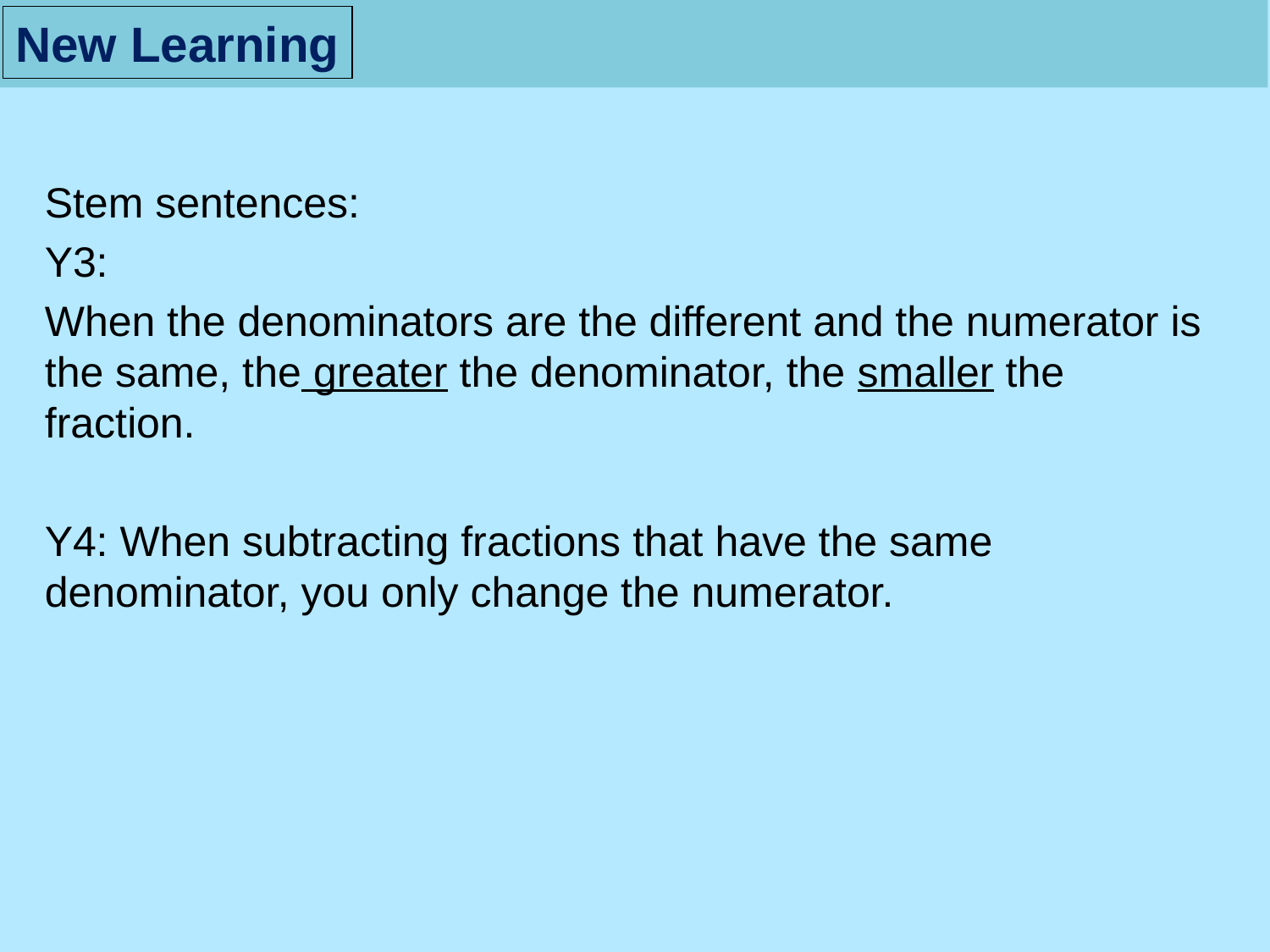

New Learning
Stem sentences:
Y3:
When the denominators are the different and the numerator is the same, the greater the denominator, the smaller the fraction.

Y4: When subtracting fractions that have the same denominator, you only change the numerator.